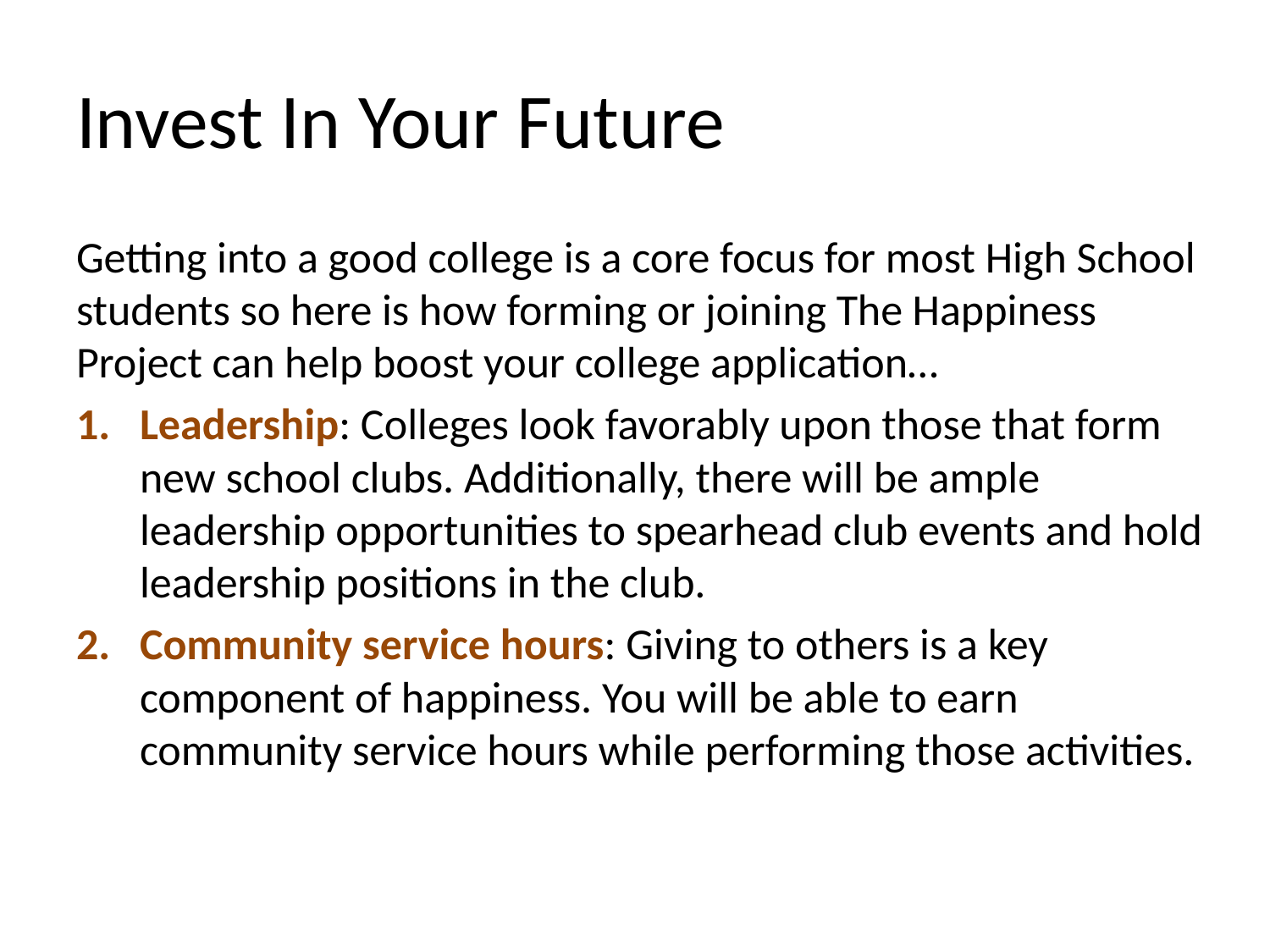

# Invest In Your Future
Getting into a good college is a core focus for most High School students so here is how forming or joining The Happiness Project can help boost your college application…
Leadership: Colleges look favorably upon those that form new school clubs. Additionally, there will be ample leadership opportunities to spearhead club events and hold leadership positions in the club.
Community service hours: Giving to others is a key component of happiness. You will be able to earn community service hours while performing those activities.